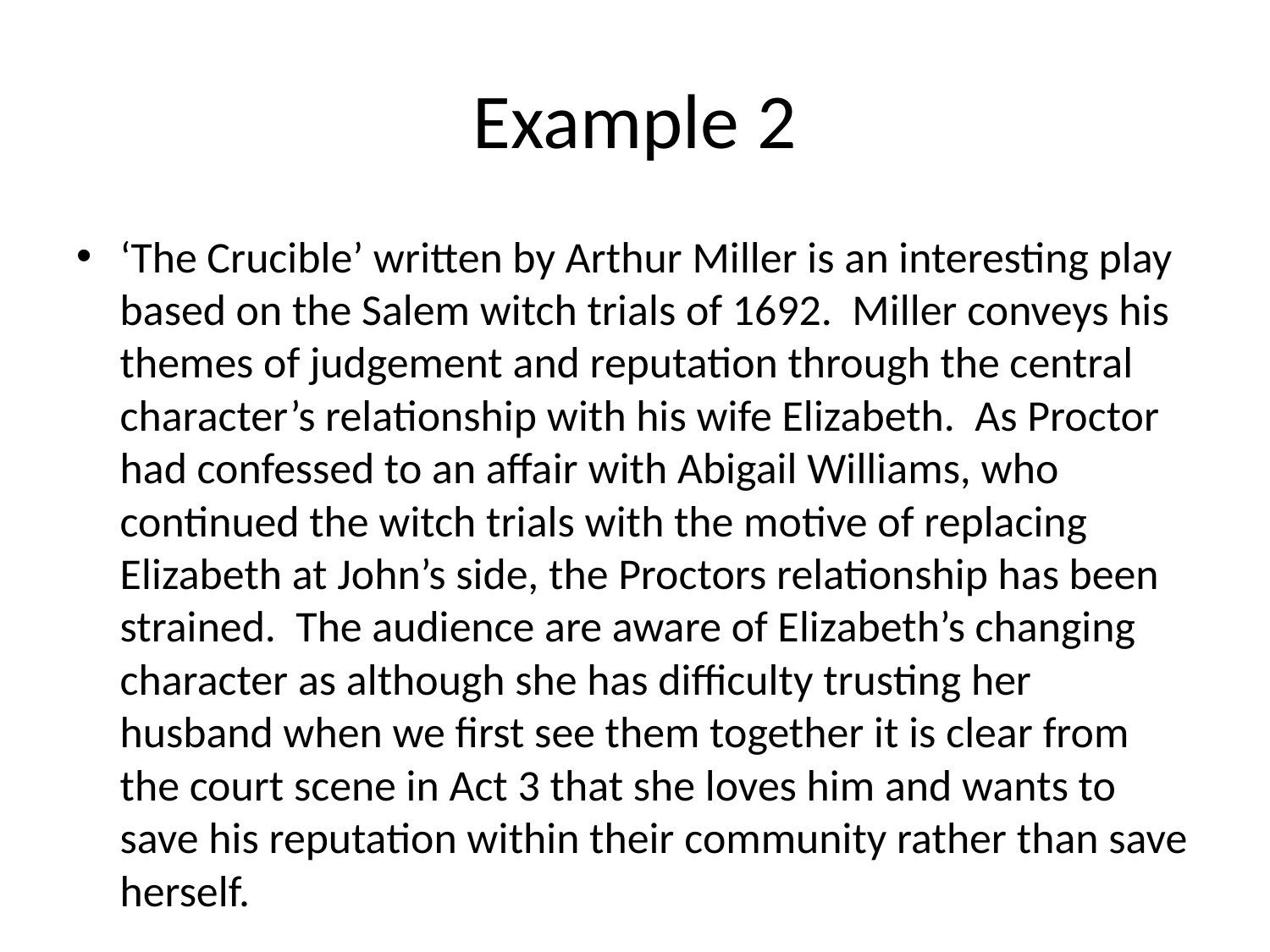

# Example 2
‘The Crucible’ written by Arthur Miller is an interesting play based on the Salem witch trials of 1692.  Miller conveys his themes of judgement and reputation through the central character’s relationship with his wife Elizabeth.  As Proctor had confessed to an affair with Abigail Williams, who continued the witch trials with the motive of replacing Elizabeth at John’s side, the Proctors relationship has been strained.  The audience are aware of Elizabeth’s changing character as although she has difficulty trusting her husband when we first see them together it is clear from the court scene in Act 3 that she loves him and wants to save his reputation within their community rather than save herself.